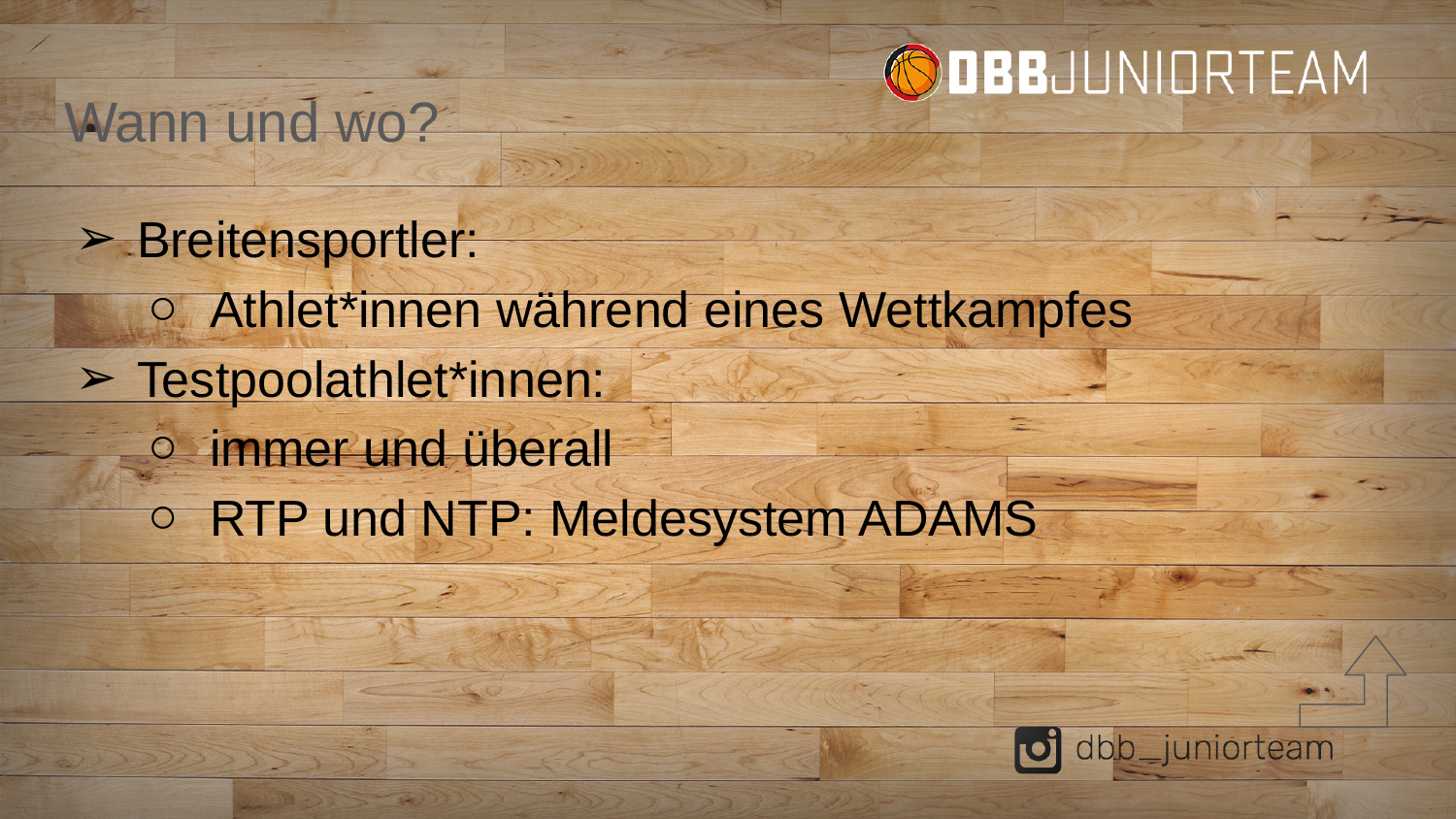

# Wann und wo?
Breitensportler:
Athlet*innen während eines Wettkampfes
Testpoolathlet*innen:
immer und überall
RTP und NTP: Meldesystem ADAMS